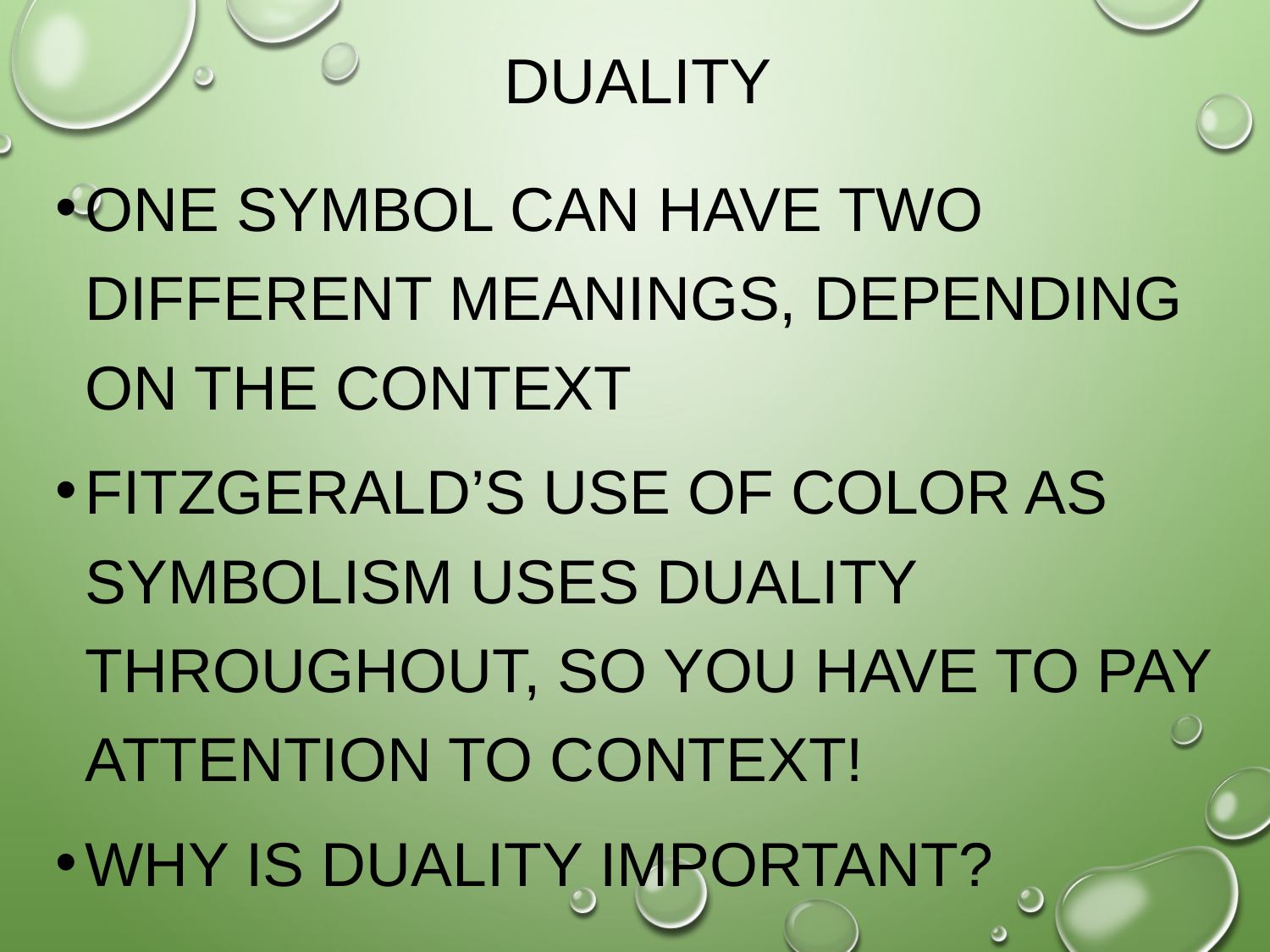

# Duality
One symbol can have TWO different meanings, depending on the context
Fitzgerald’s use of color as symbolism uses duality throughout, so you have to pay attention to context!
Why is duality important?